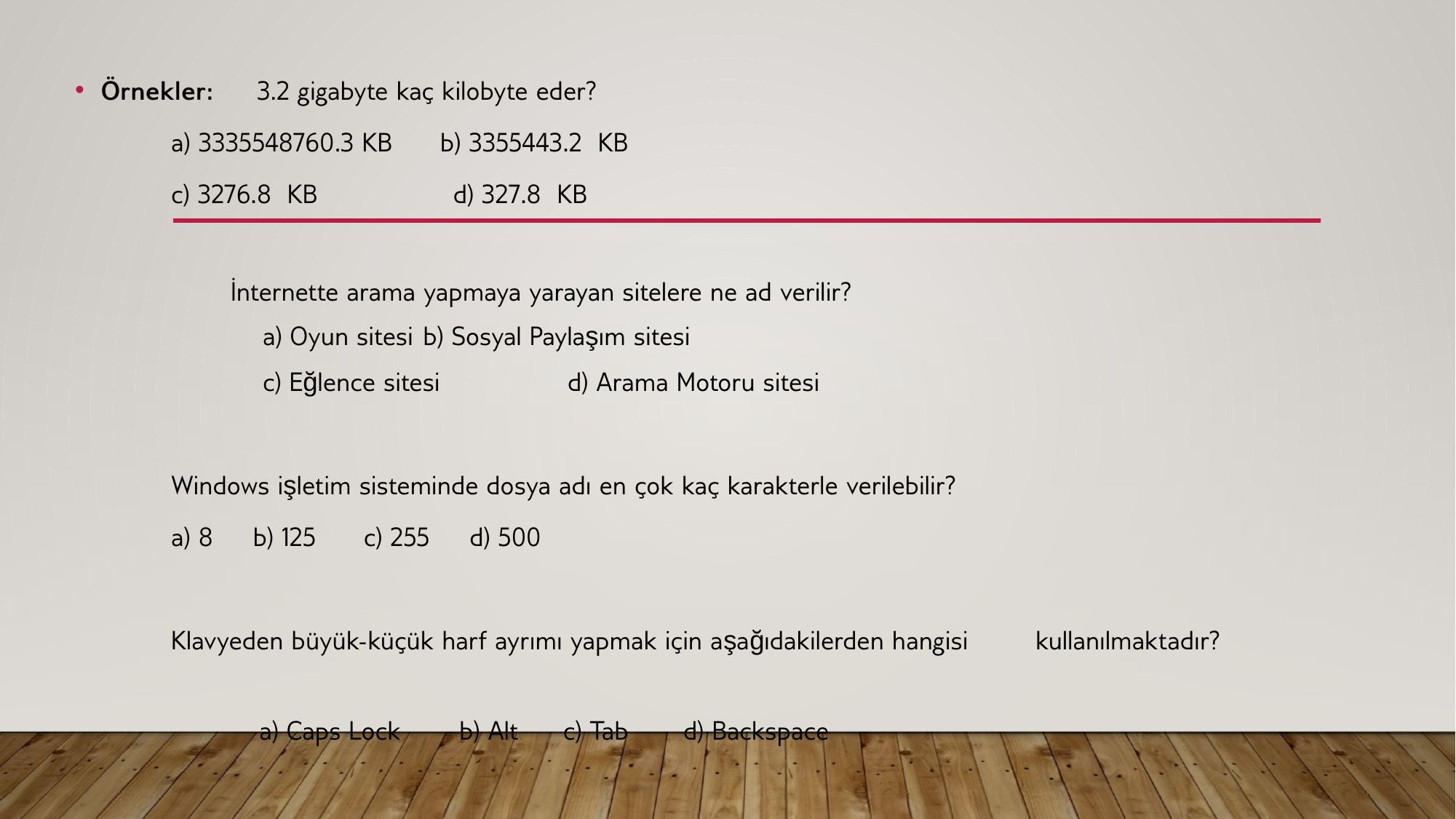

Örnekler:     3.2 gigabyte kaç kilobyte eder?
		a) 3335548760.3 KB      b) 3355443.2  KB
		c) 3276.8  KB                 d) 327.8  KB

İnternette arama yapmaya yarayan sitelere ne ad verilir?
    a) Oyun sitesi		b) Sosyal Paylaşım sitesi
    c) Eğlence sitesi                d) Arama Motoru sitesi

 	Windows işletim sisteminde dosya adı en çok kaç karakterle verilebilir?
		a) 8     b) 125      c) 255     d) 500

	Klavyeden büyük-küçük harf ayrımı yapmak için aşağıdakilerden hangisi 	kullanılmaktadır?
	           a) Caps Lock	b) Alt	 c) Tab	    d) Backspace